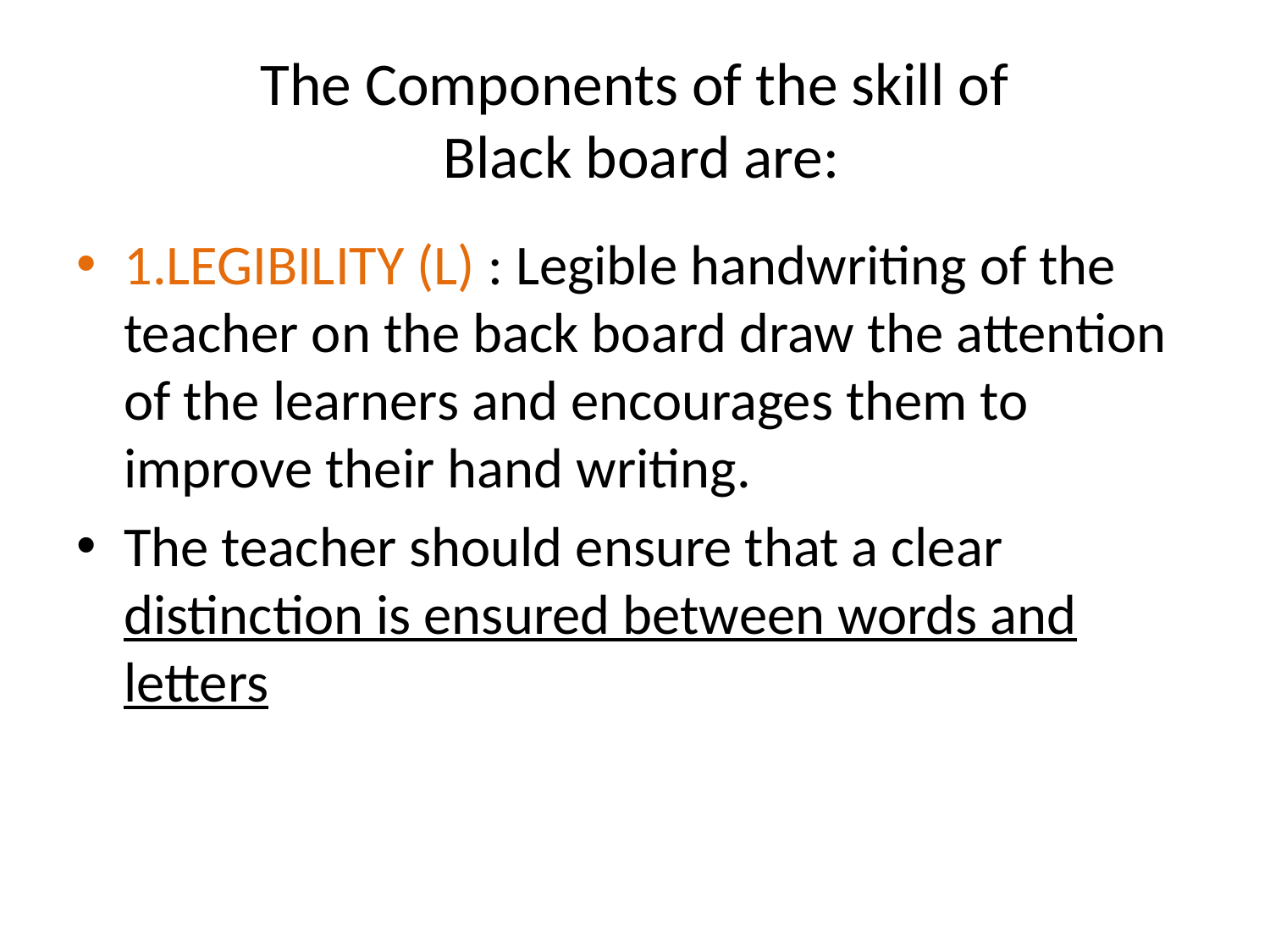

# The Components of the skill of Black board are:
1.LEGIBILITY (L) : Legible handwriting of the teacher on the back board draw the attention of the learners and encourages them to improve their hand writing.
The teacher should ensure that a clear distinction is ensured between words and letters